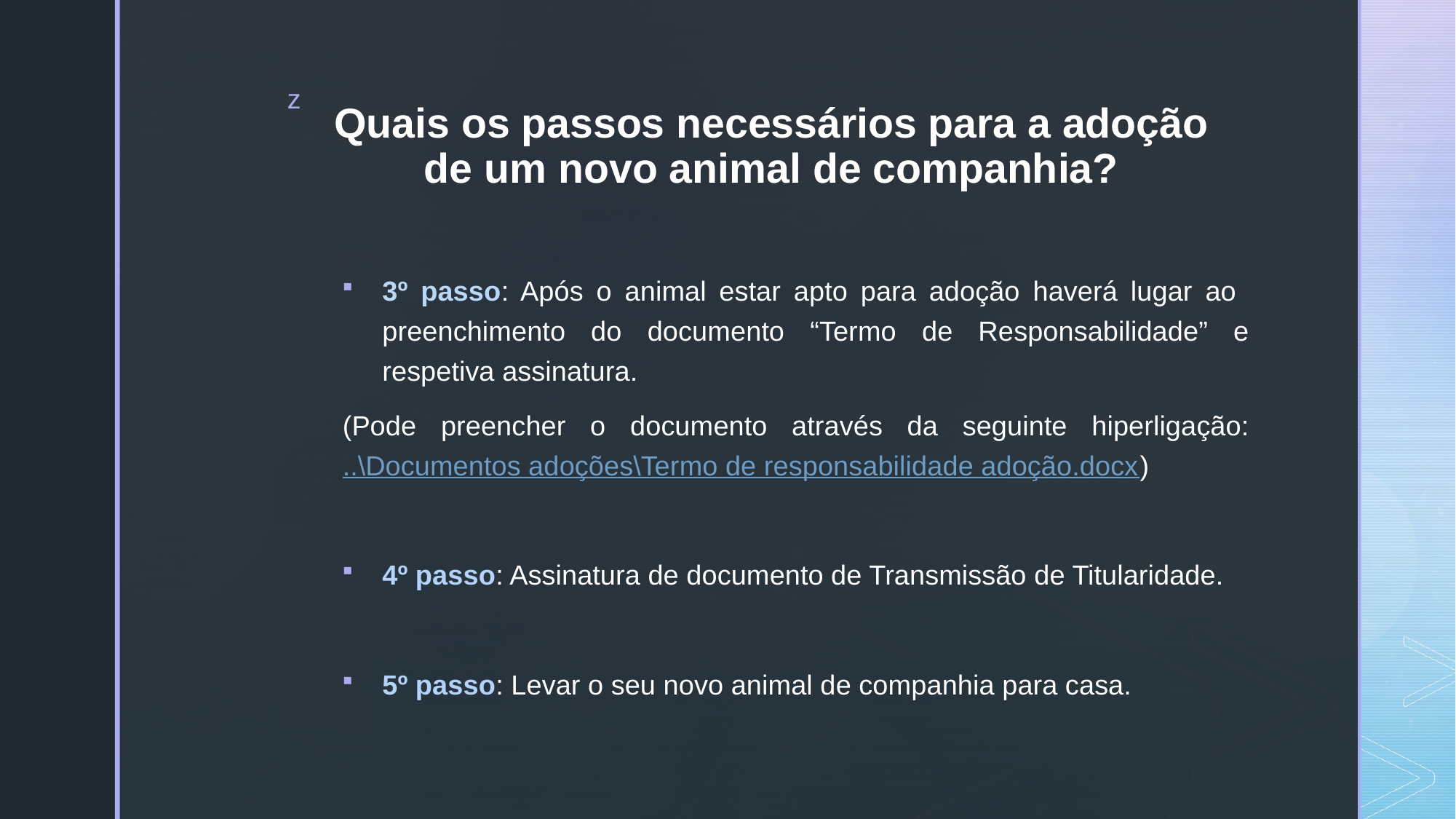

# Quais os passos necessários para a adoção de um novo animal de companhia?
3º passo: Após o animal estar apto para adoção haverá lugar ao  preenchimento do documento “Termo de Responsabilidade” e respetiva assinatura.
(Pode preencher o documento através da seguinte hiperligação: ..\Documentos adoções\Termo de responsabilidade adoção.docx)

4º passo: Assinatura de documento de Transmissão de Titularidade.

5º passo: Levar o seu novo animal de companhia para casa.